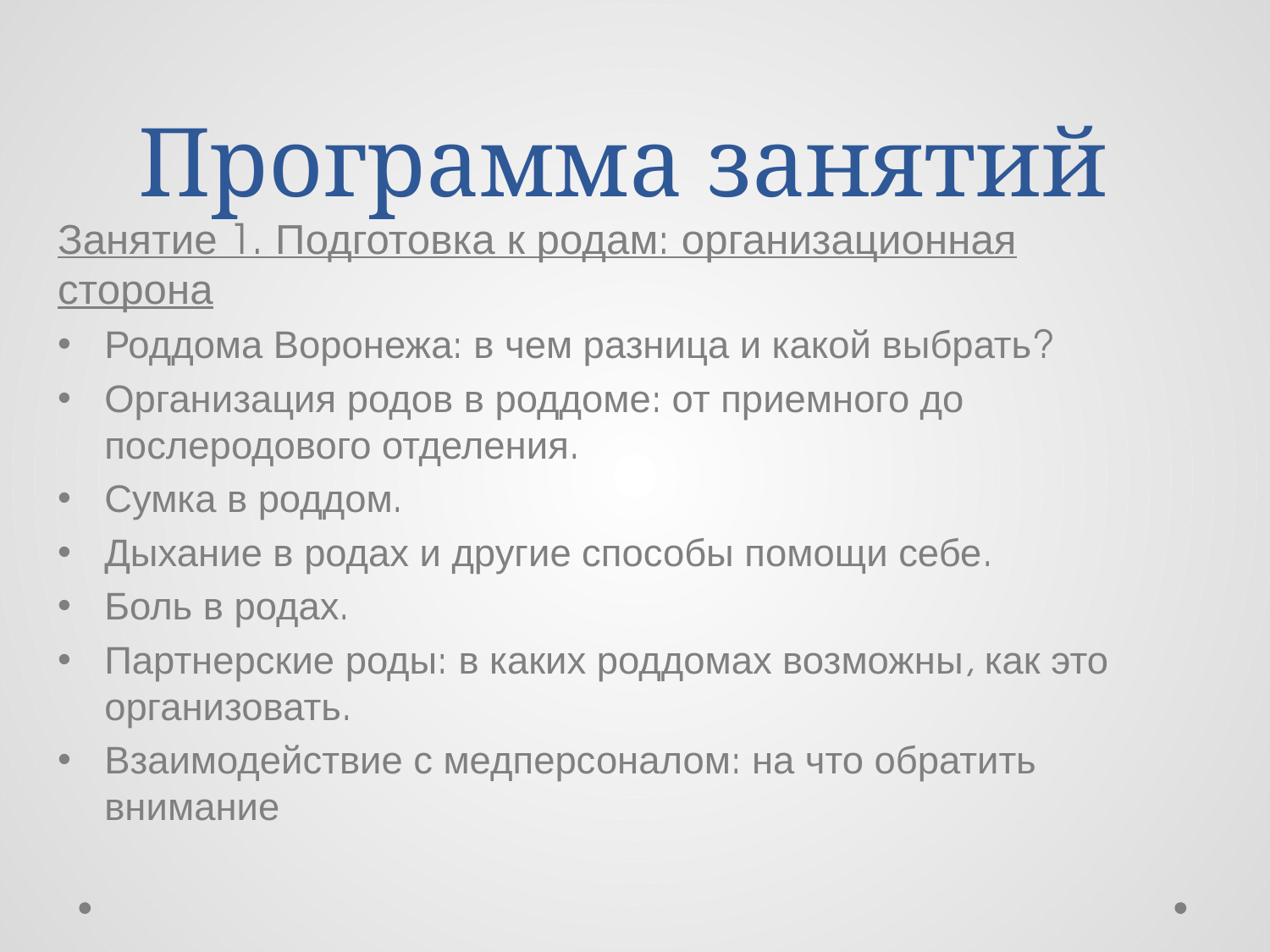

# Программа занятий
Занятие 1. Подготовка к родам: организационная сторона
Роддома Воронежа: в чем разница и какой выбрать?
Организация родов в роддоме: от приемного до послеродового отделения.
Сумка в роддом.
Дыхание в родах и другие способы помощи себе.
Боль в родах.
Партнерские роды: в каких роддомах возможны, как это организовать.
Взаимодействие с медперсоналом: на что обратить внимание